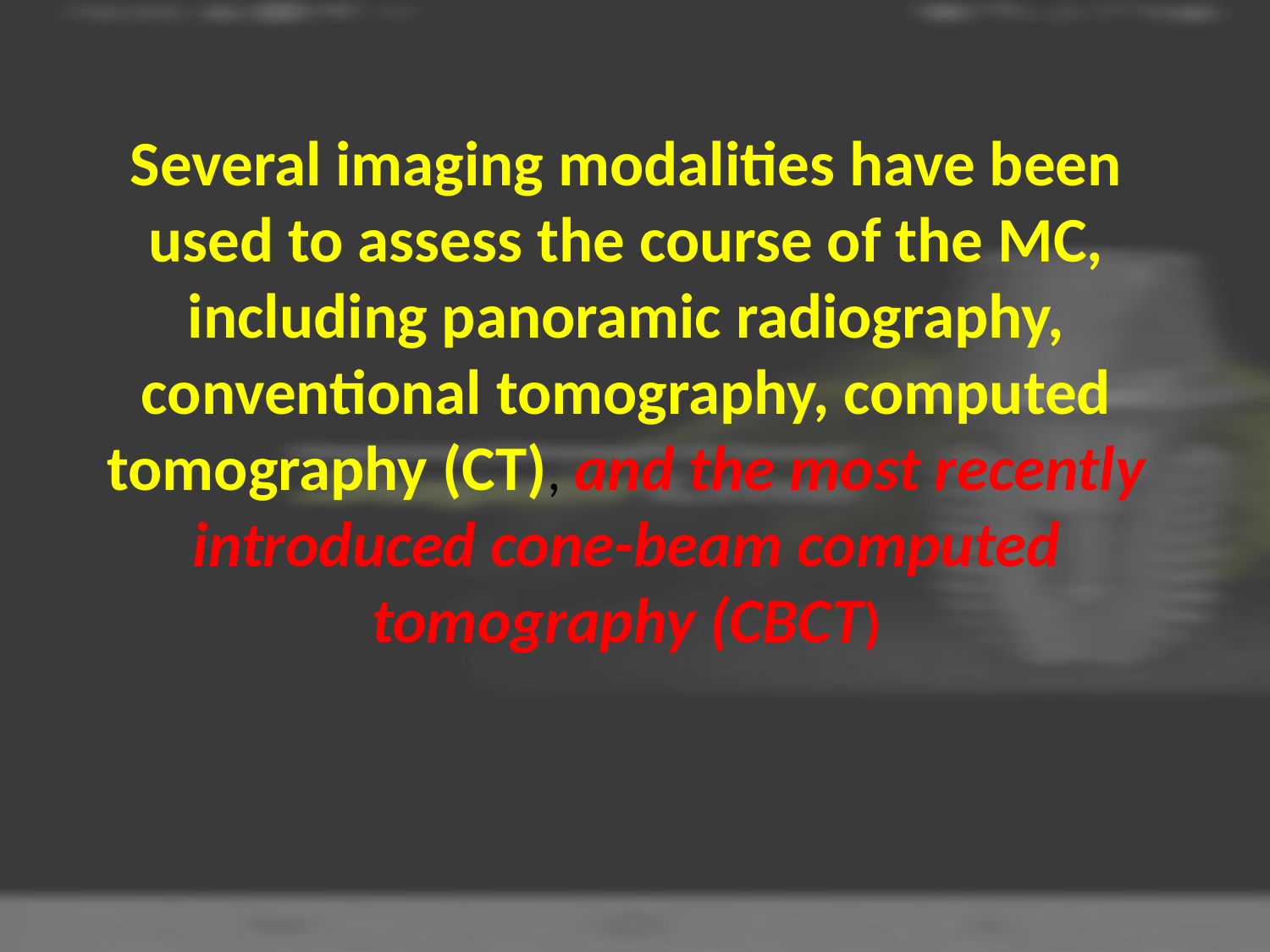

Several imaging modalities have been used to assess the course of the MC, including panoramic radiography, conventional tomography, computed tomography (CT), and the most recently introduced cone-beam computed tomography (CBCT)